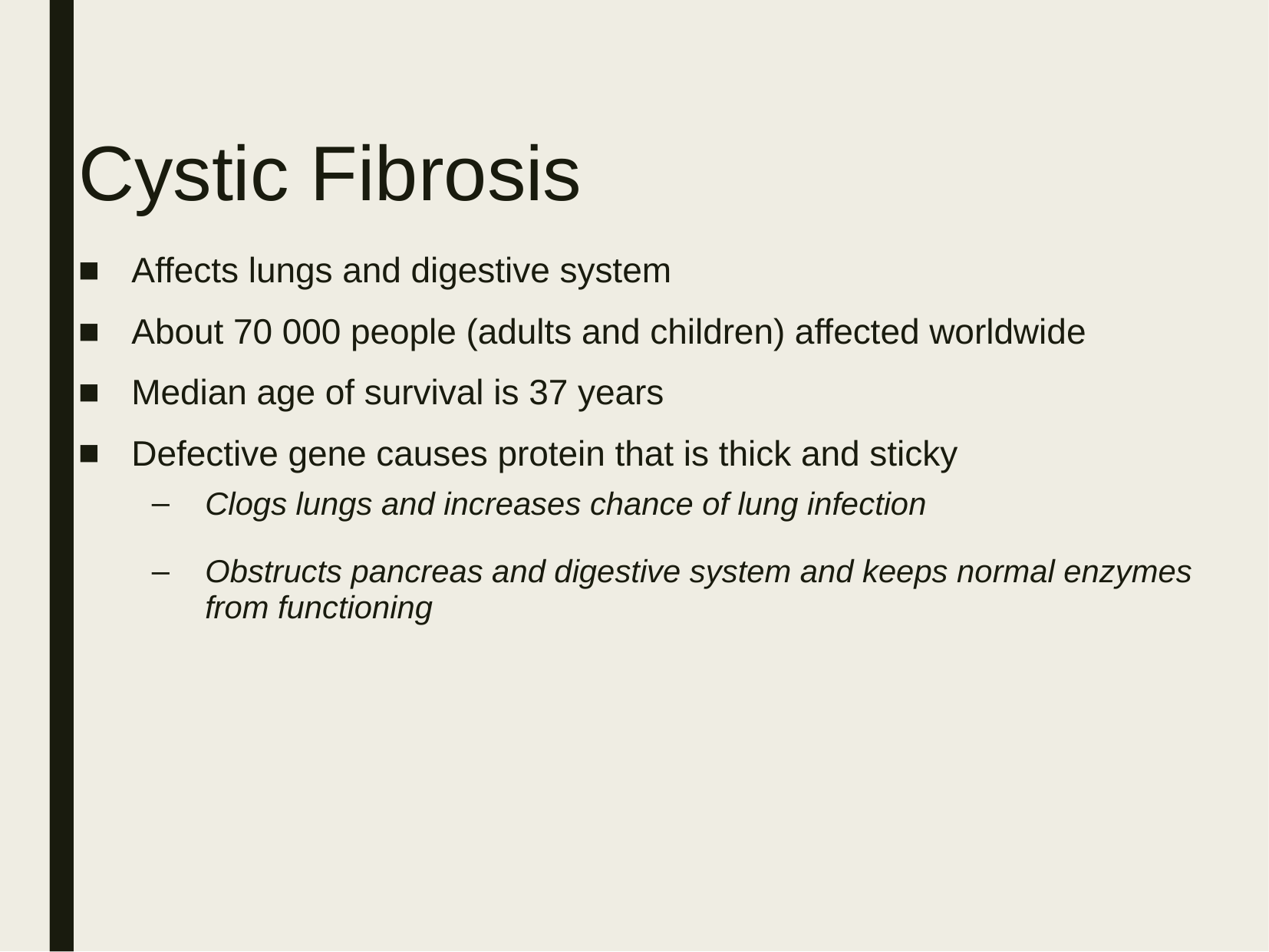

# Cystic Fibrosis
Affects lungs and digestive system
About 70 000 people (adults and children) affected worldwide
Median age of survival is 37 years
Defective gene causes protein that is thick and sticky
Clogs lungs and increases chance of lung infection
Obstructs pancreas and digestive system and keeps normal enzymes from functioning